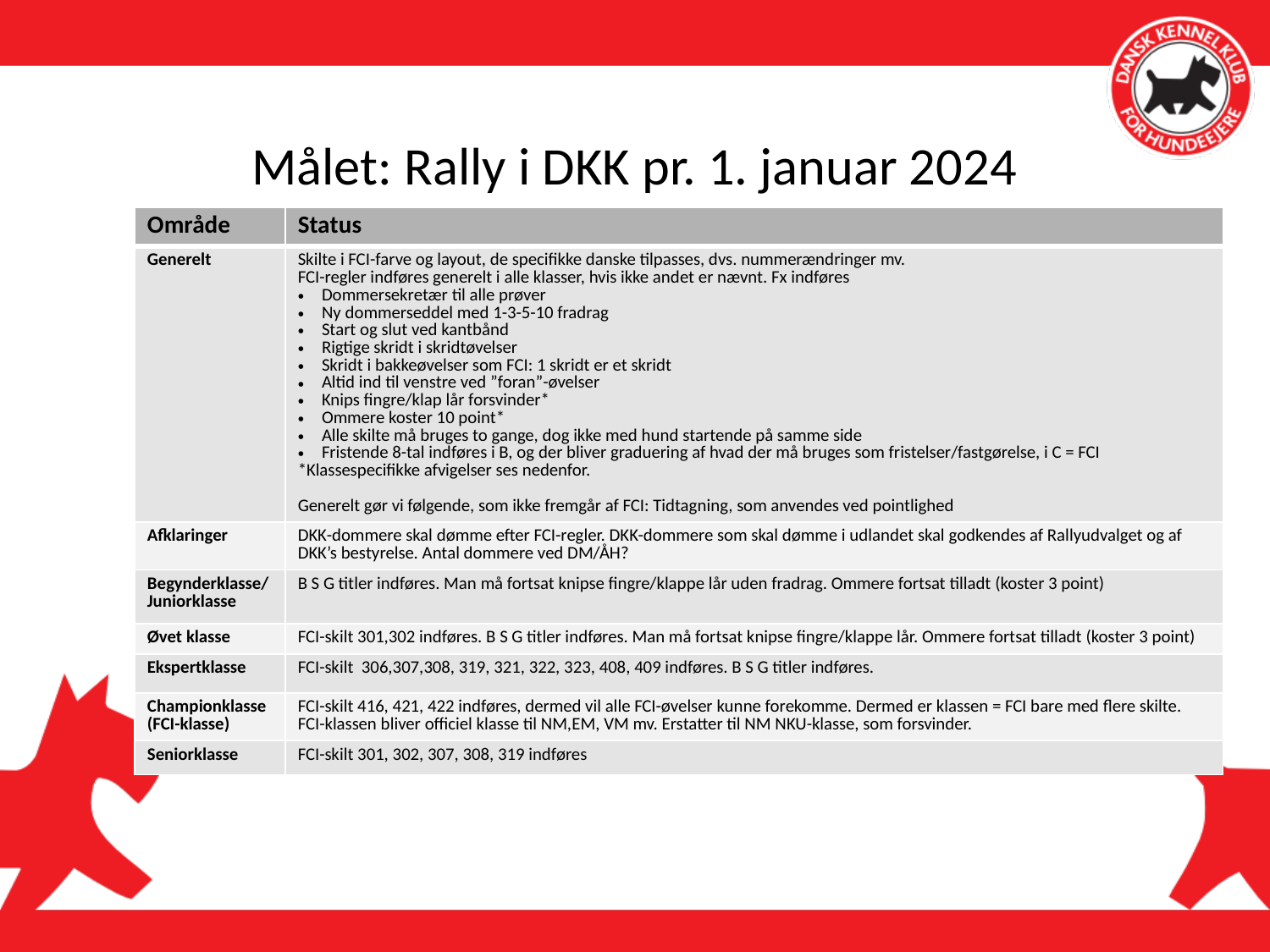

# Målet: Rally i DKK pr. 1. januar 2024
| Område | Status |
| --- | --- |
| Generelt | Skilte i FCI-farve og layout, de specifikke danske tilpasses, dvs. nummerændringer mv. FCI-regler indføres generelt i alle klasser, hvis ikke andet er nævnt. Fx indføres Dommersekretær til alle prøver Ny dommerseddel med 1-3-5-10 fradrag Start og slut ved kantbånd Rigtige skridt i skridtøvelser Skridt i bakkeøvelser som FCI: 1 skridt er et skridt Altid ind til venstre ved ”foran”-øvelser Knips fingre/klap lår forsvinder\* Ommere koster 10 point\* Alle skilte må bruges to gange, dog ikke med hund startende på samme side Fristende 8-tal indføres i B, og der bliver graduering af hvad der må bruges som fristelser/fastgørelse, i C = FCI \*Klassespecifikke afvigelser ses nedenfor. Generelt gør vi følgende, som ikke fremgår af FCI: Tidtagning, som anvendes ved pointlighed |
| Afklaringer | DKK-dommere skal dømme efter FCI-regler. DKK-dommere som skal dømme i udlandet skal godkendes af Rallyudvalget og af DKK’s bestyrelse. Antal dommere ved DM/ÅH? |
| Begynderklasse/ Juniorklasse | B S G titler indføres. Man må fortsat knipse fingre/klappe lår uden fradrag. Ommere fortsat tilladt (koster 3 point) |
| Øvet klasse | FCI-skilt 301,302 indføres. B S G titler indføres. Man må fortsat knipse fingre/klappe lår. Ommere fortsat tilladt (koster 3 point) |
| Ekspertklasse | FCI-skilt 306,307,308, 319, 321, 322, 323, 408, 409 indføres. B S G titler indføres. |
| Championklasse (FCI-klasse) | FCI-skilt 416, 421, 422 indføres, dermed vil alle FCI-øvelser kunne forekomme. Dermed er klassen = FCI bare med flere skilte. FCI-klassen bliver officiel klasse til NM,EM, VM mv. Erstatter til NM NKU-klasse, som forsvinder. |
| Seniorklasse | FCI-skilt 301, 302, 307, 308, 319 indføres |